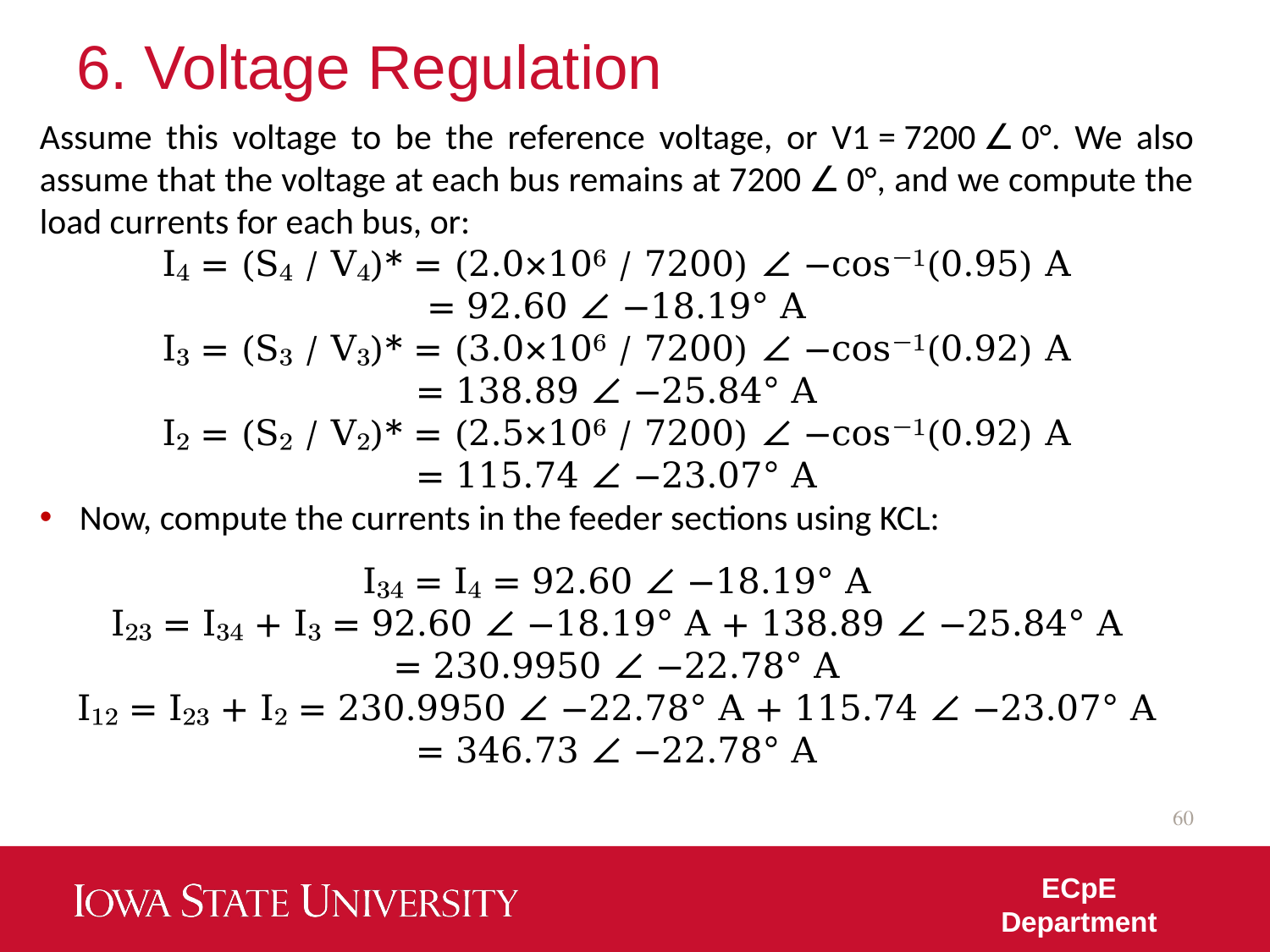

# 6. Voltage Regulation
Assume this voltage to be the reference voltage, or V1 = 7200 ∠ 0°. We also assume that the voltage at each bus remains at 7200 ∠ 0°, and we compute the load currents for each bus, or:
I₄ = (S₄ / V₄)* = (2.0×10⁶ / 7200) ∠ −cos⁻¹(0.95) A
= 92.60 ∠ −18.19° A
I₃ = (S₃ / V₃)* = (3.0×10⁶ / 7200) ∠ −cos⁻¹(0.92) A
= 138.89 ∠ −25.84° A
I₂ = (S₂ / V₂)* = (2.5×10⁶ / 7200) ∠ −cos⁻¹(0.92) A
= 115.74 ∠ −23.07° A
Now, compute the currents in the feeder sections using KCL:
I₃₄ = I₄ = 92.60 ∠ −18.19° A
I₂₃ = I₃₄ + I₃ = 92.60 ∠ −18.19° A + 138.89 ∠ −25.84° A
= 230.9950 ∠ −22.78° A
I₁₂ = I₂₃ + I₂ = 230.9950 ∠ −22.78° A + 115.74 ∠ −23.07° A
= 346.73 ∠ −22.78° A

60
ECpE Department